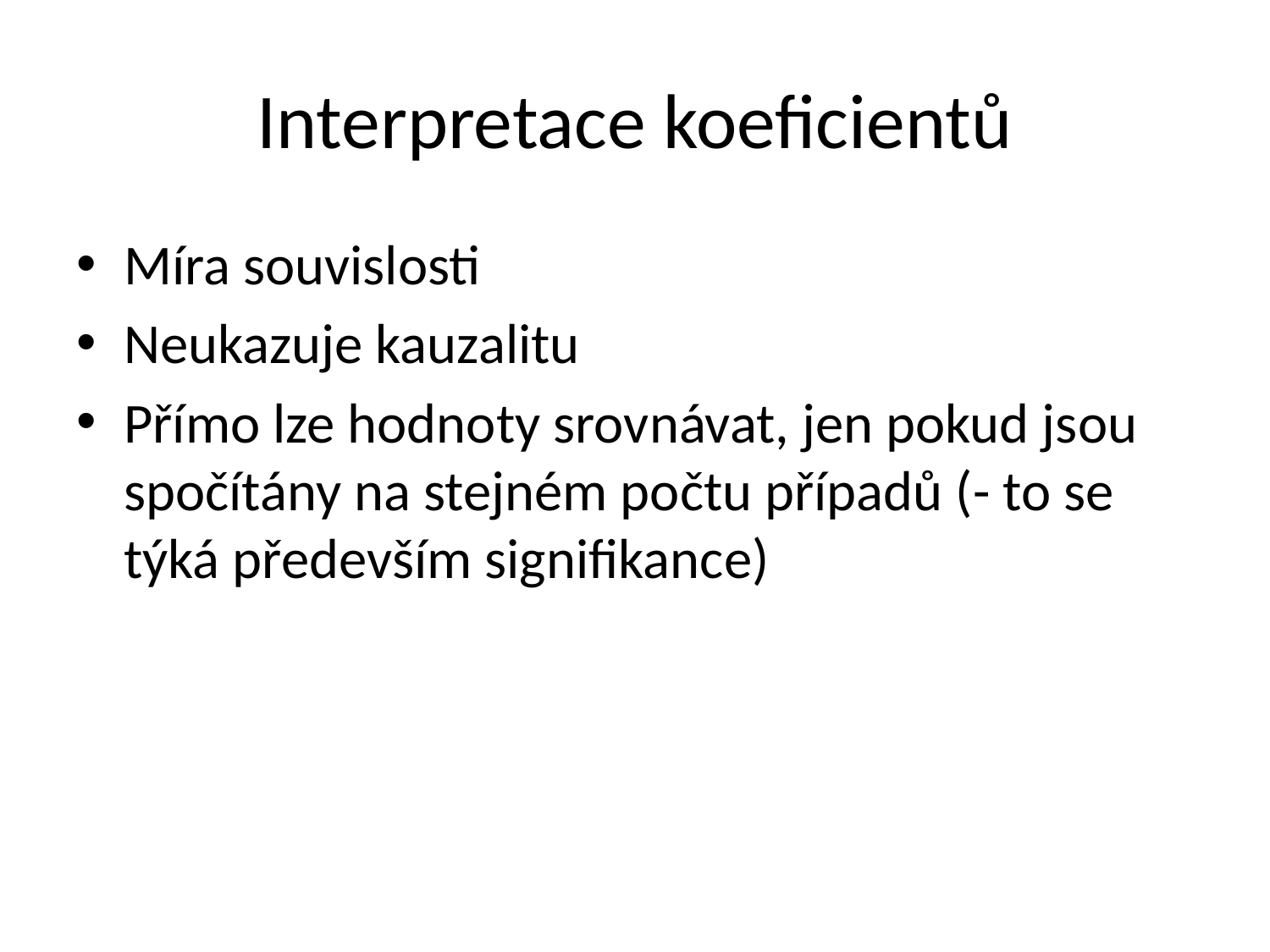

# Interpretace koeficientů
Míra souvislosti
Neukazuje kauzalitu
Přímo lze hodnoty srovnávat, jen pokud jsou spočítány na stejném počtu případů (- to se týká především signifikance)